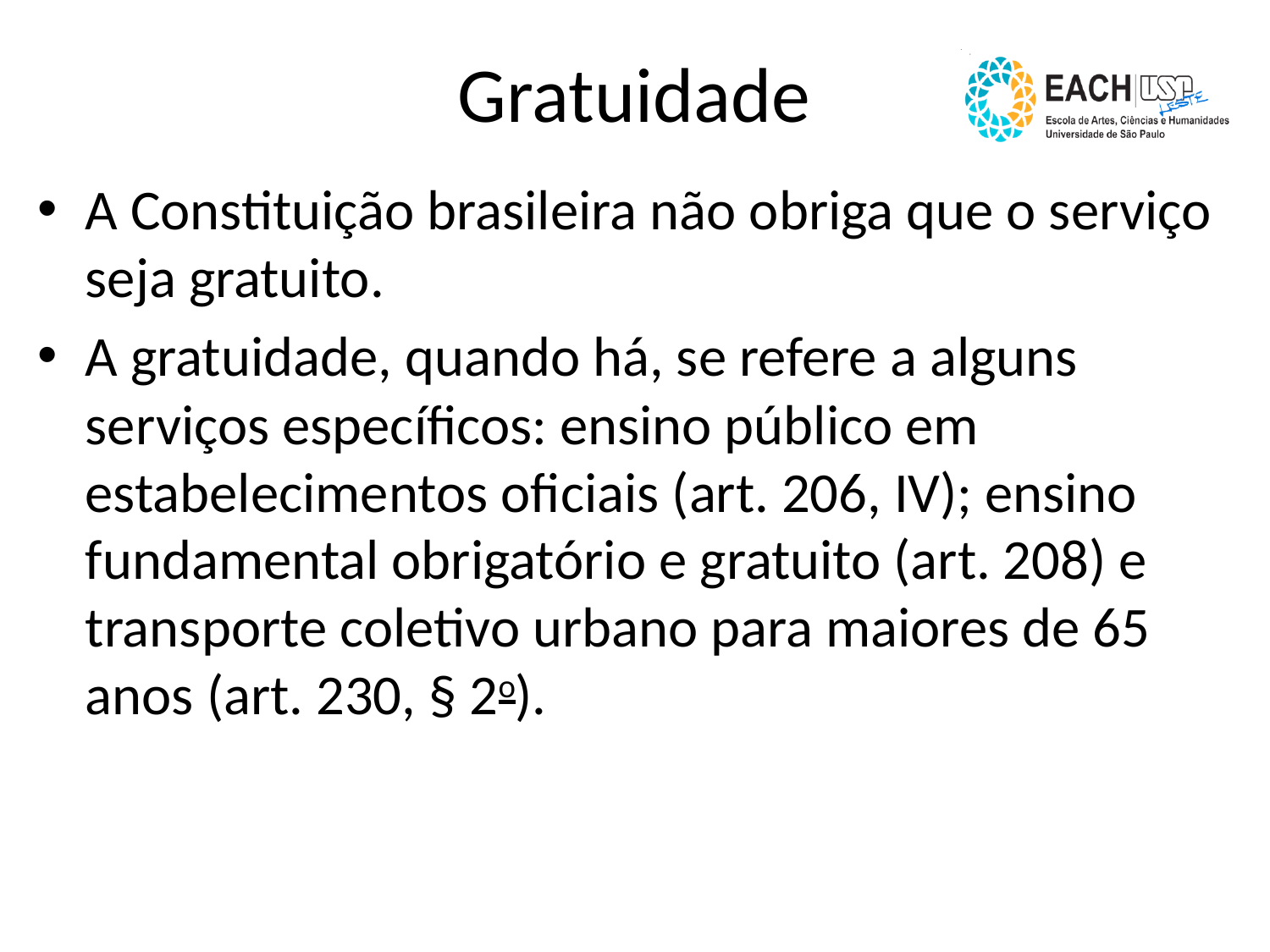

# Gratuidade
A Constituição brasileira não obriga que o serviço seja gratuito.
A gratuidade, quando há, se refere a alguns serviços específicos: ensino público em estabelecimentos oficiais (art. 206, IV); ensino fundamental obrigatório e gratuito (art. 208) e transporte coletivo urbano para maiores de 65 anos (art. 230, § 2o).